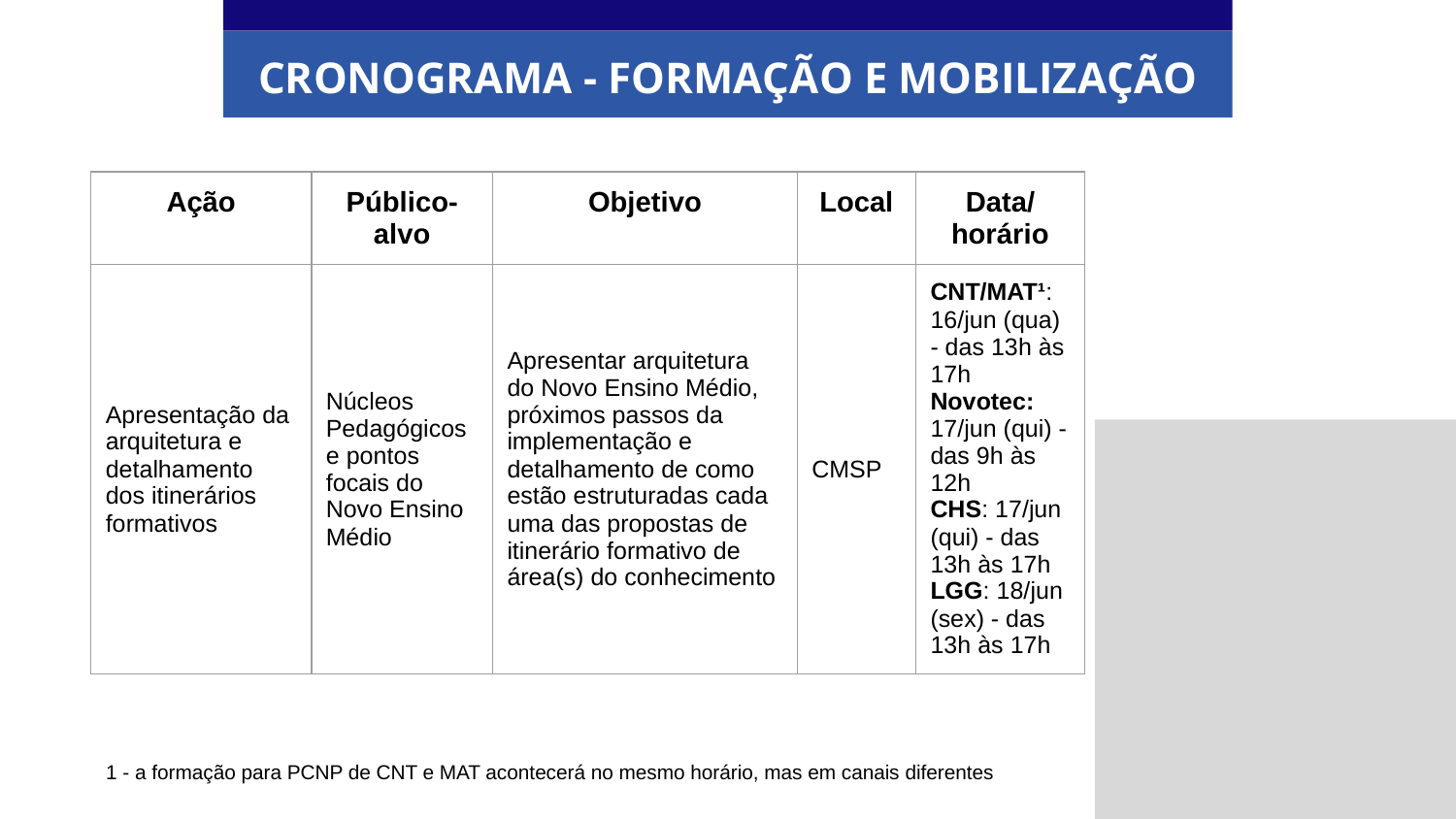

CRONOGRAMA - FORMAÇÃO E MOBILIZAÇÃO
| Ação | Público-alvo | Objetivo | Local | Data/horário |
| --- | --- | --- | --- | --- |
| Apresentação da arquitetura e detalhamento dos itinerários formativos | Núcleos Pedagógicos e pontos focais do Novo Ensino Médio | Apresentar arquitetura do Novo Ensino Médio, próximos passos da implementação e detalhamento de como estão estruturadas cada uma das propostas de itinerário formativo de área(s) do conhecimento | CMSP | CNT/MAT¹: 16/jun (qua) - das 13h às 17h Novotec: 17/jun (qui) - das 9h às 12h CHS: 17/jun (qui) - das 13h às 17h LGG: 18/jun (sex) - das 13h às 17h |

1 - a formação para PCNP de CNT e MAT acontecerá no mesmo horário, mas em canais diferentes